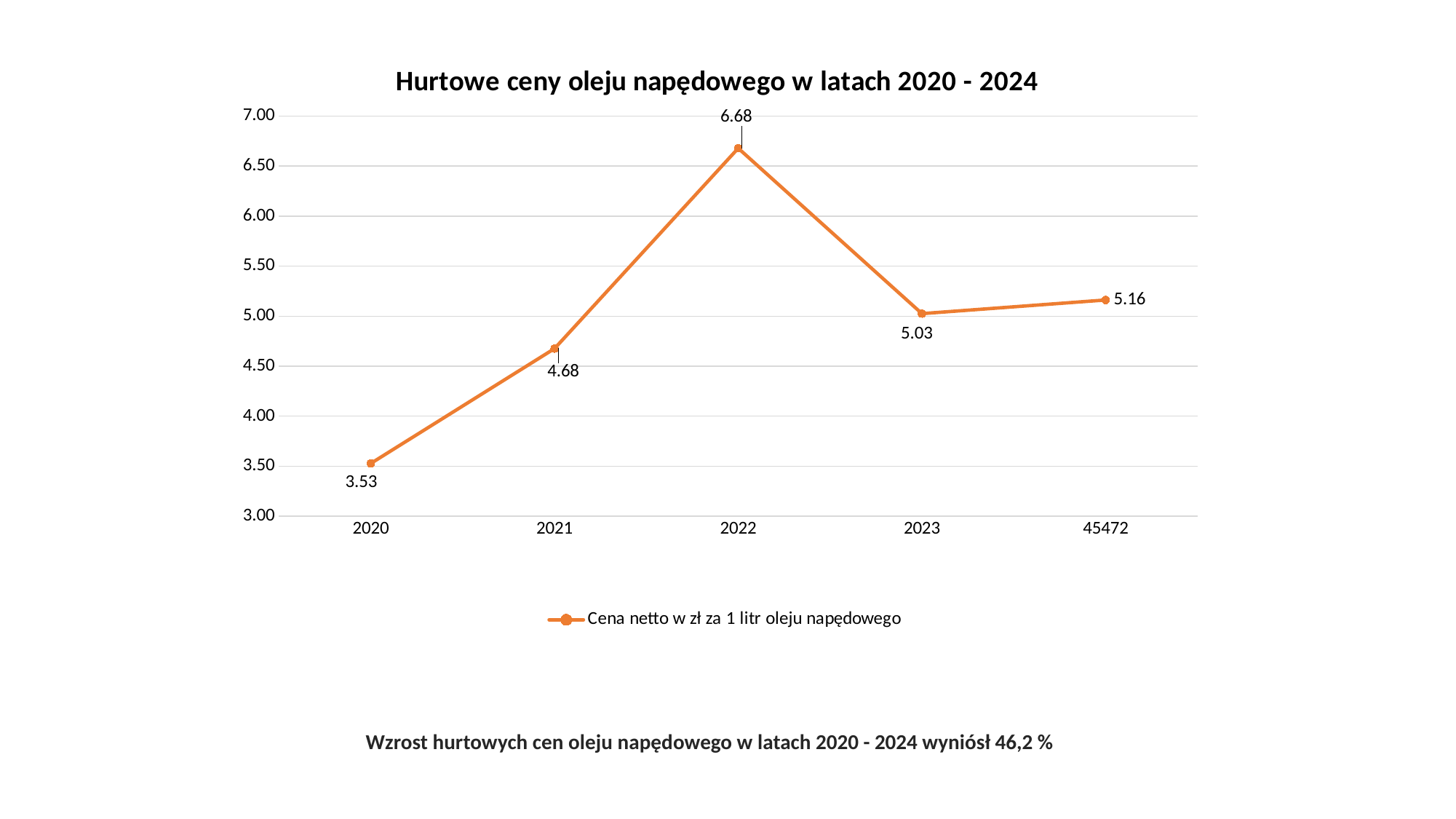

### Chart: Hurtowe ceny oleju napędowego w latach 2020 - 2024

| Category | Cena netto w zł za 1 litr oleju napędowego  |
|---|---|
| 2020 | 3.528 |
| 2021 | 4.676 |
| 2022 | 6.679 |
| 2023 | 5.026 |
| 45472 | 5.162 |
Wzrost hurtowych cen oleju napędowego w latach 2020 - 2024 wyniósł 46,2 %